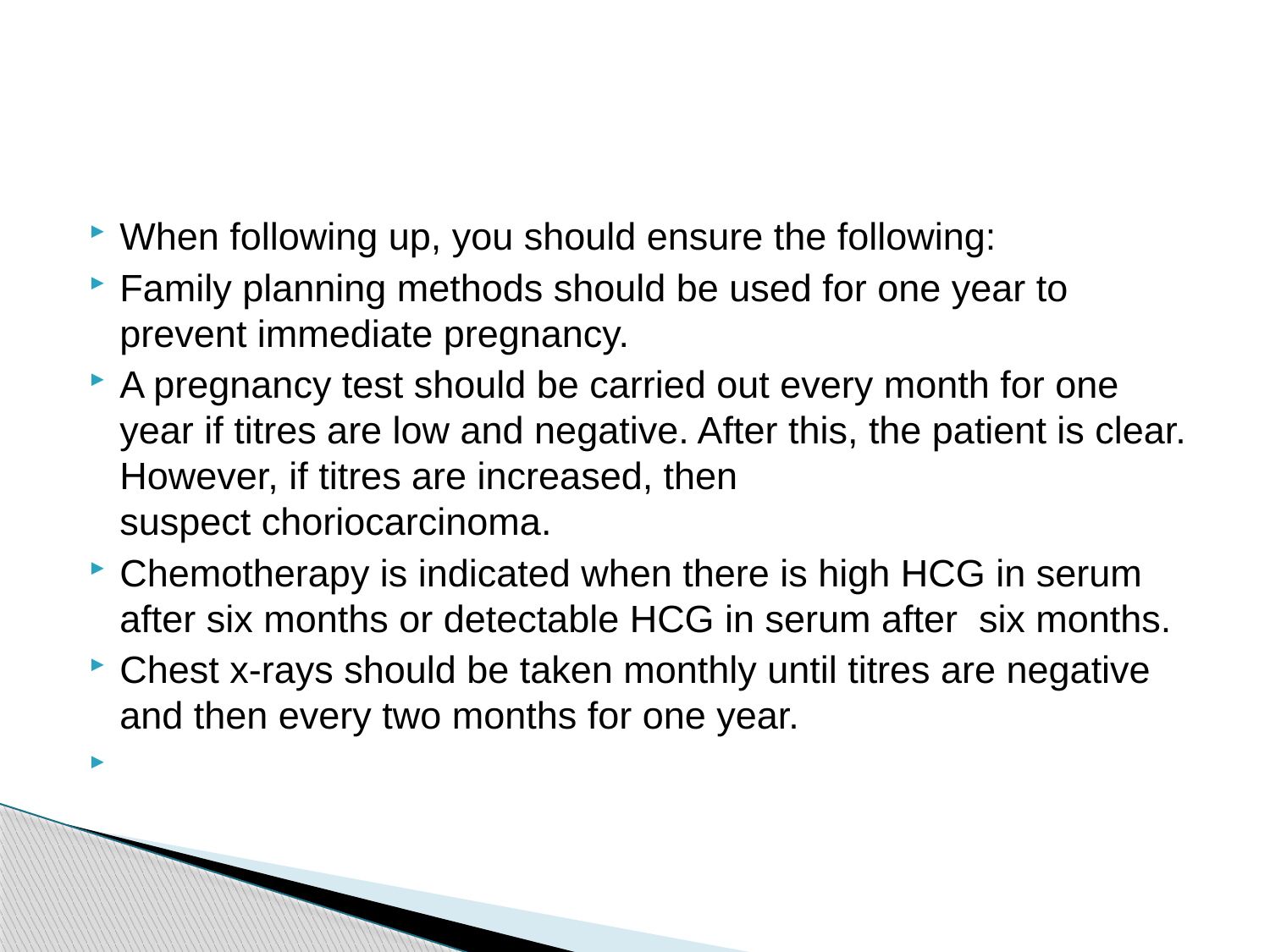

#
When following up, you should ensure the following:
Family planning methods should be used for one year to prevent immediate pregnancy.
A pregnancy test should be carried out every month for one year if titres are low and negative. After this, the patient is clear. However, if titres are increased, then
suspect choriocarcinoma.
Chemotherapy is indicated when there is high HCG in serum after six months or detectable HCG in serum after  six months.
Chest x-rays should be taken monthly until titres are negative and then every two months for one year.

359